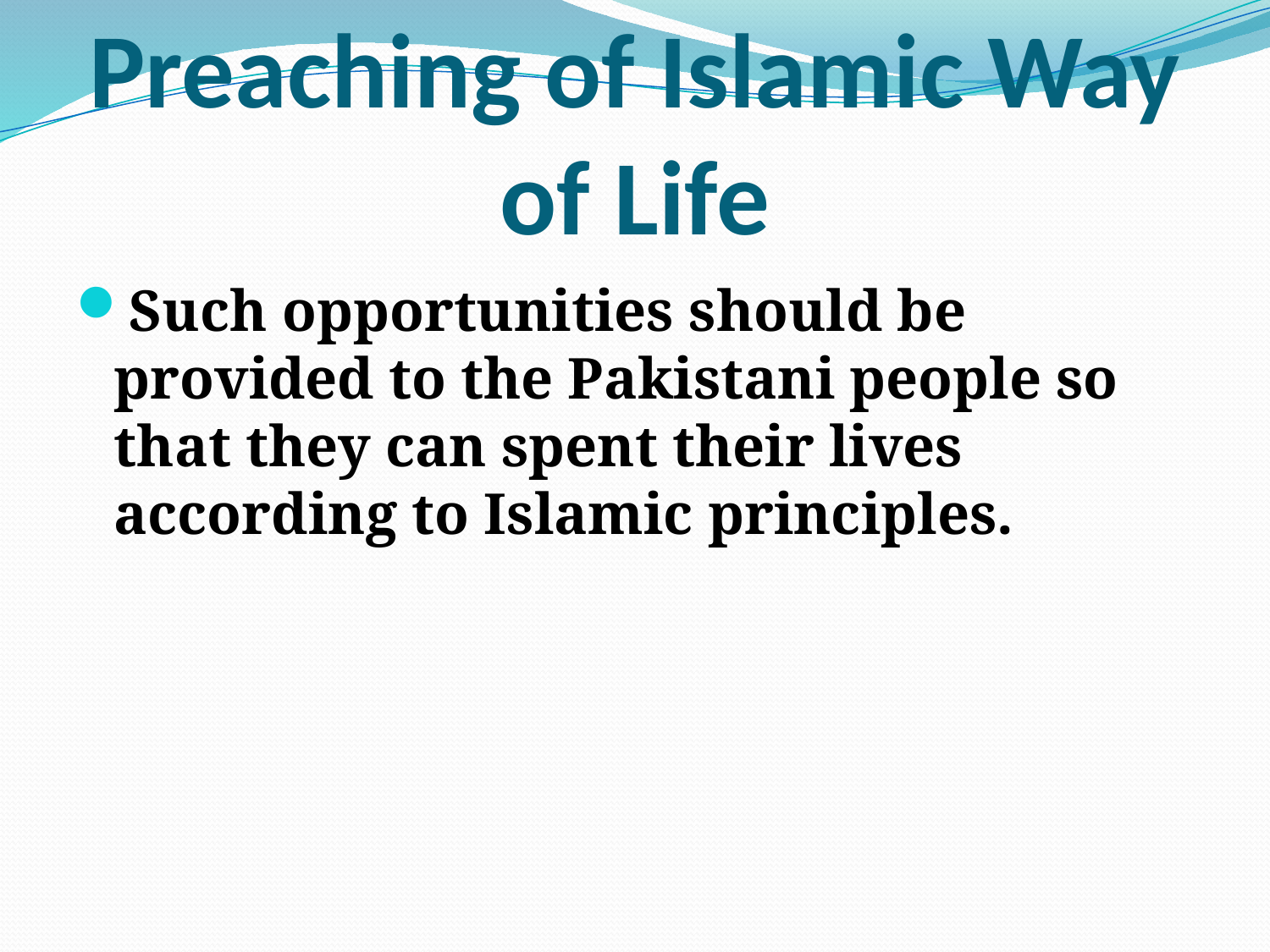

# Preaching of Islamic Way of Life
Such opportunities should be provided to the Pakistani people so that they can spent their lives according to Islamic principles.